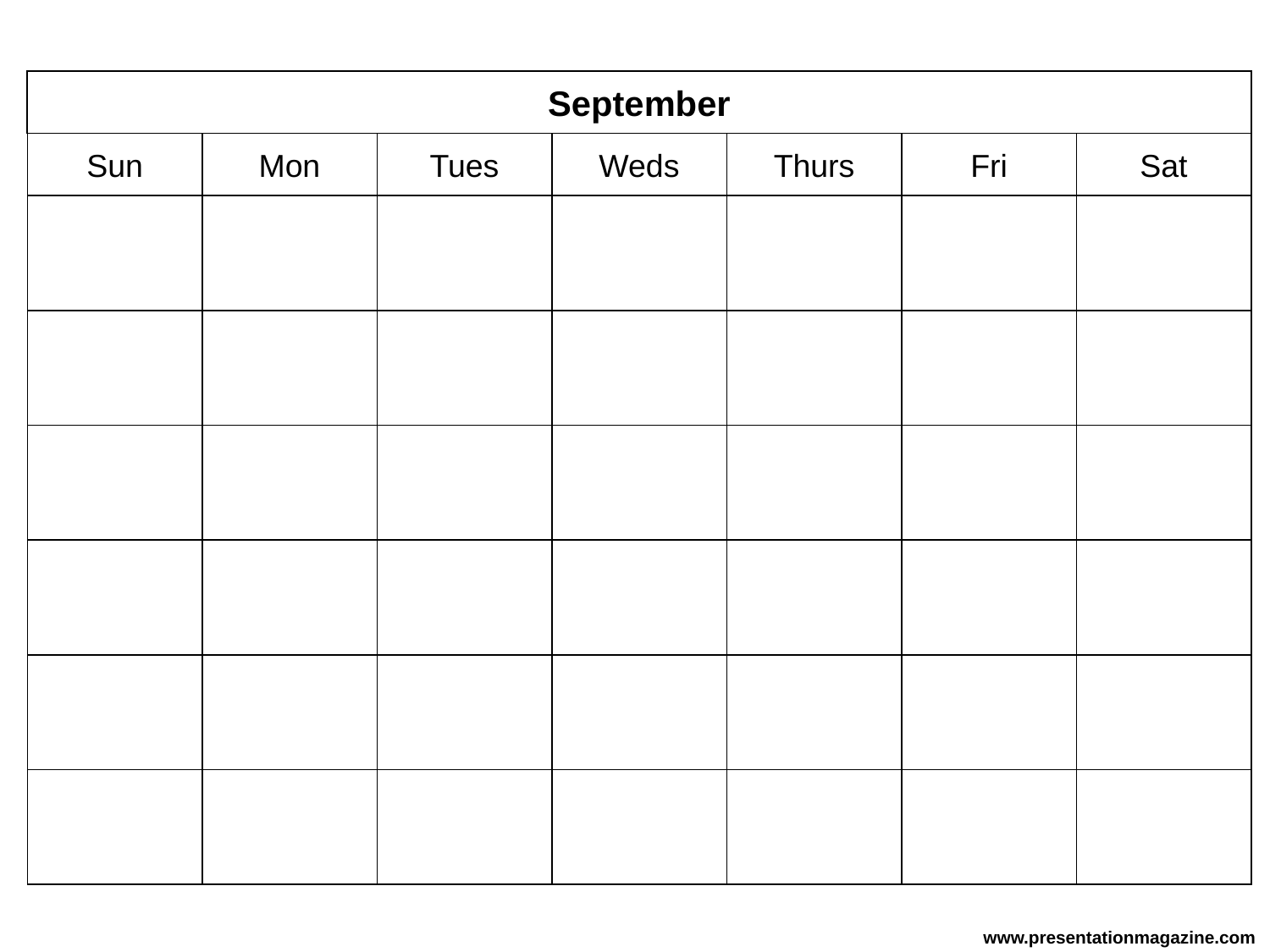

September
Sun
Mon
Tues
Weds
Thurs
Fri
Sat